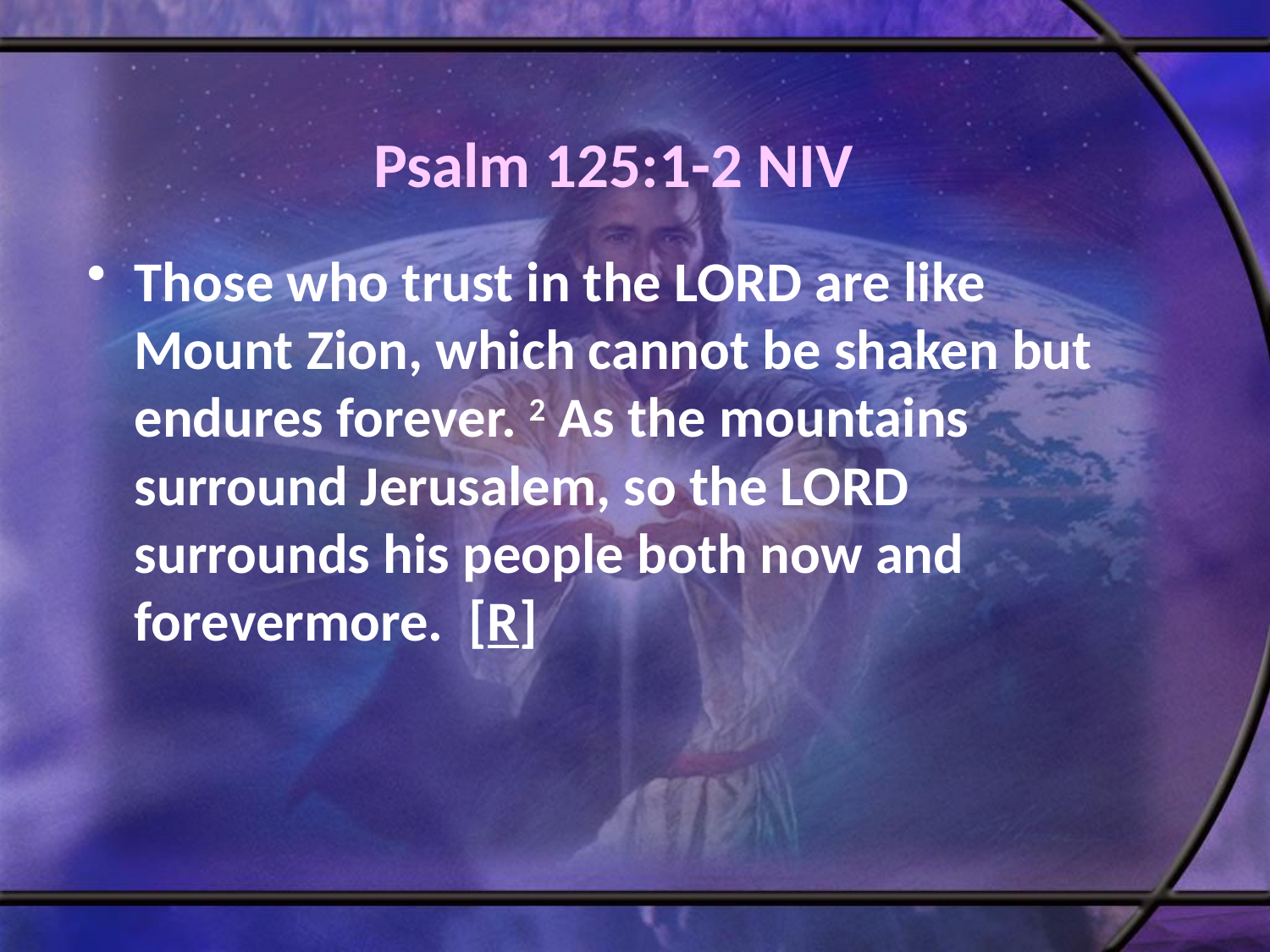

# Psalm 125:1-2 NIV
Those who trust in the LORD are like Mount Zion, which cannot be shaken but endures forever. 2 As the mountains surround Jerusalem, so the LORD surrounds his people both now and forevermore.  [R]